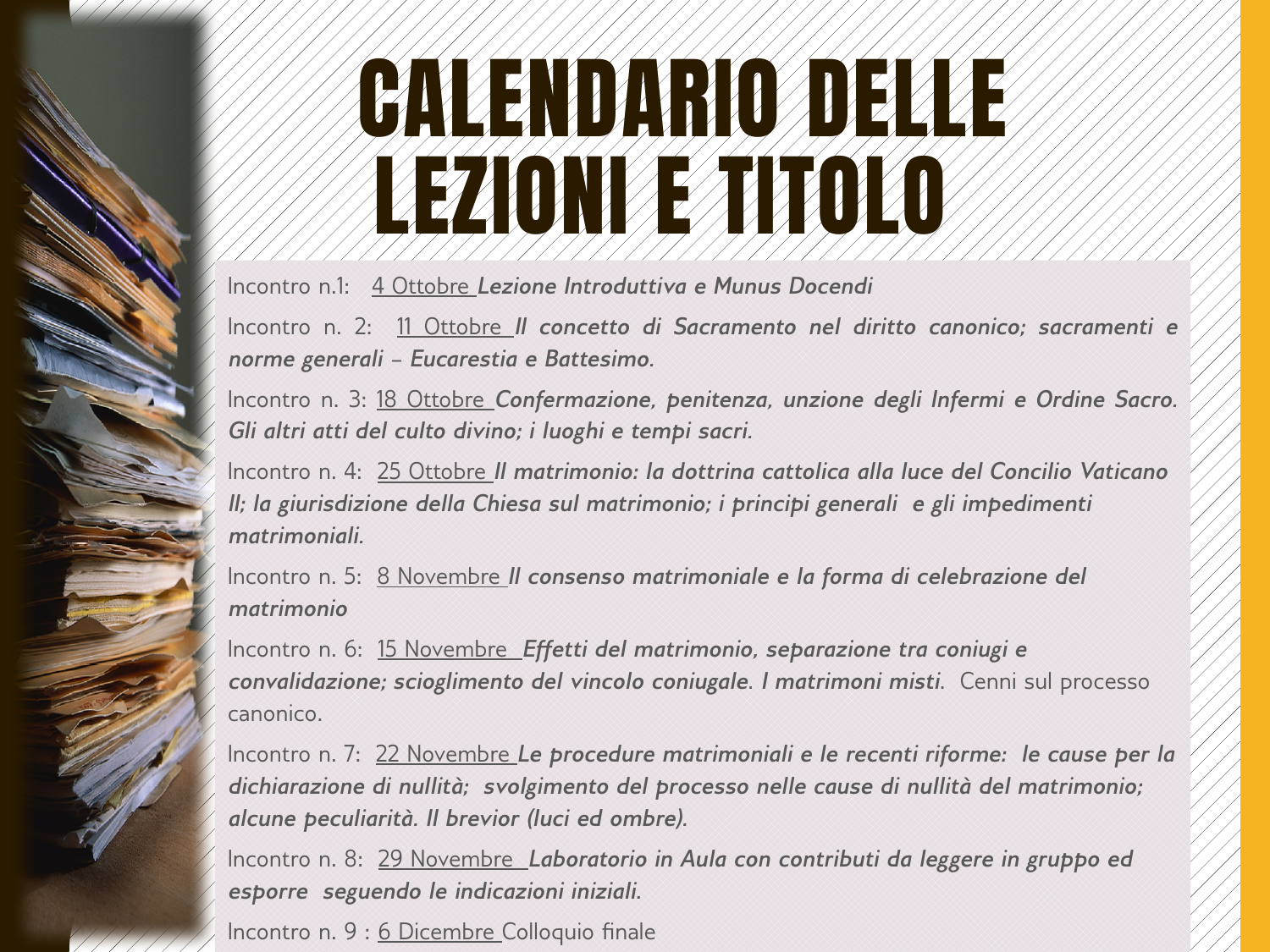

# calendario delle    lezioni e titolo
Incontro n.1:   4 Ottobre Lezione Introduttiva e Munus Docendi
Incontro n. 2:  11 Ottobre Il concetto di Sacramento nel diritto canonico; sacramenti e norme generali – Eucarestia e Battesimo.
Incontro n. 3: 18 Ottobre Confermazione, penitenza, unzione degli Infermi e Ordine Sacro. Gli altri atti del culto divino; i luoghi e tempi sacri.
Incontro n. 4:  25 Ottobre Il matrimonio: la dottrina cattolica alla luce del Concilio Vaticano II; la giurisdizione della Chiesa sul matrimonio; i principi generali  e gli impedimenti matrimoniali.
Incontro n. 5:  8 Novembre Il consenso matrimoniale e la forma di celebrazione del matrimonio
Incontro n. 6:  15 Novembre  Effetti del matrimonio, separazione tra coniugi e convalidazione; scioglimento del vincolo coniugale. I matrimoni misti.  Cenni sul processo canonico.
Incontro n. 7:  22 Novembre Le procedure matrimoniali e le recenti riforme:  le cause per la dichiarazione di nullità;  svolgimento del processo nelle cause di nullità del matrimonio; alcune peculiarità. Il brevior (luci ed ombre).
Incontro n. 8:  29 Novembre  Laboratorio in Aula con contributi da leggere in gruppo ed esporre  seguendo le indicazioni iniziali.
Incontro n. 9 : 6 Dicembre Colloquio finale